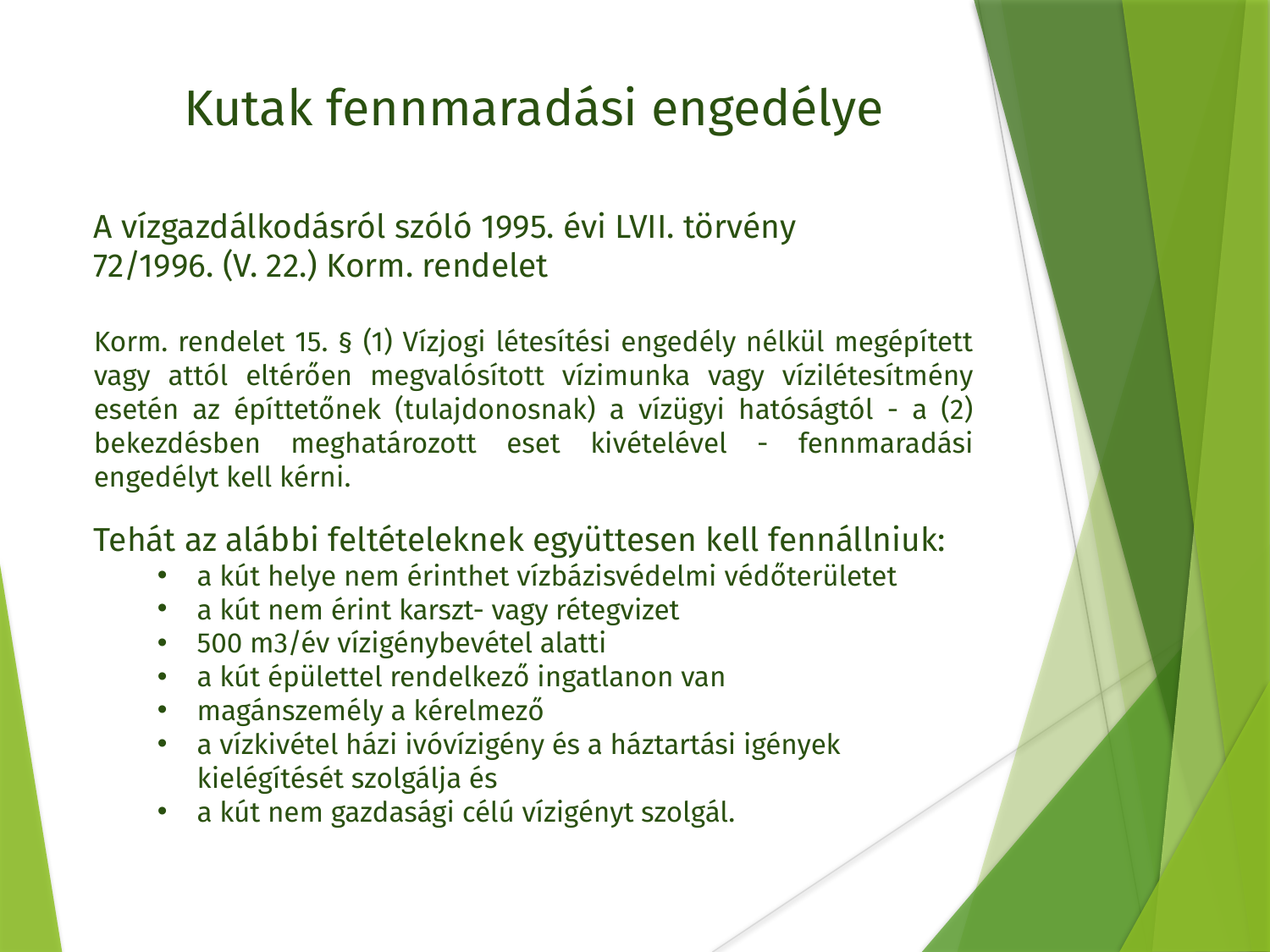

Kutak fennmaradási engedélye
A vízgazdálkodásról szóló 1995. évi LVII. törvény
72/1996. (V. 22.) Korm. rendelet

Korm. rendelet 15. § (1) Vízjogi létesítési engedély nélkül megépített vagy attól eltérően megvalósított vízimunka vagy vízilétesítmény esetén az építtetőnek (tulajdonosnak) a vízügyi hatóságtól - a (2) bekezdésben meghatározott eset kivételével - fennmaradási engedélyt kell kérni.

Tehát az alábbi feltételeknek együttesen kell fennállniuk:
a kút helye nem érinthet vízbázisvédelmi védőterületet
a kút nem érint karszt- vagy rétegvizet
500 m3/év vízigénybevétel alatti
a kút épülettel rendelkező ingatlanon van
magánszemély a kérelmező
a vízkivétel házi ivóvízigény és a háztartási igények kielégítését szolgálja és
a kút nem gazdasági célú vízigényt szolgál.